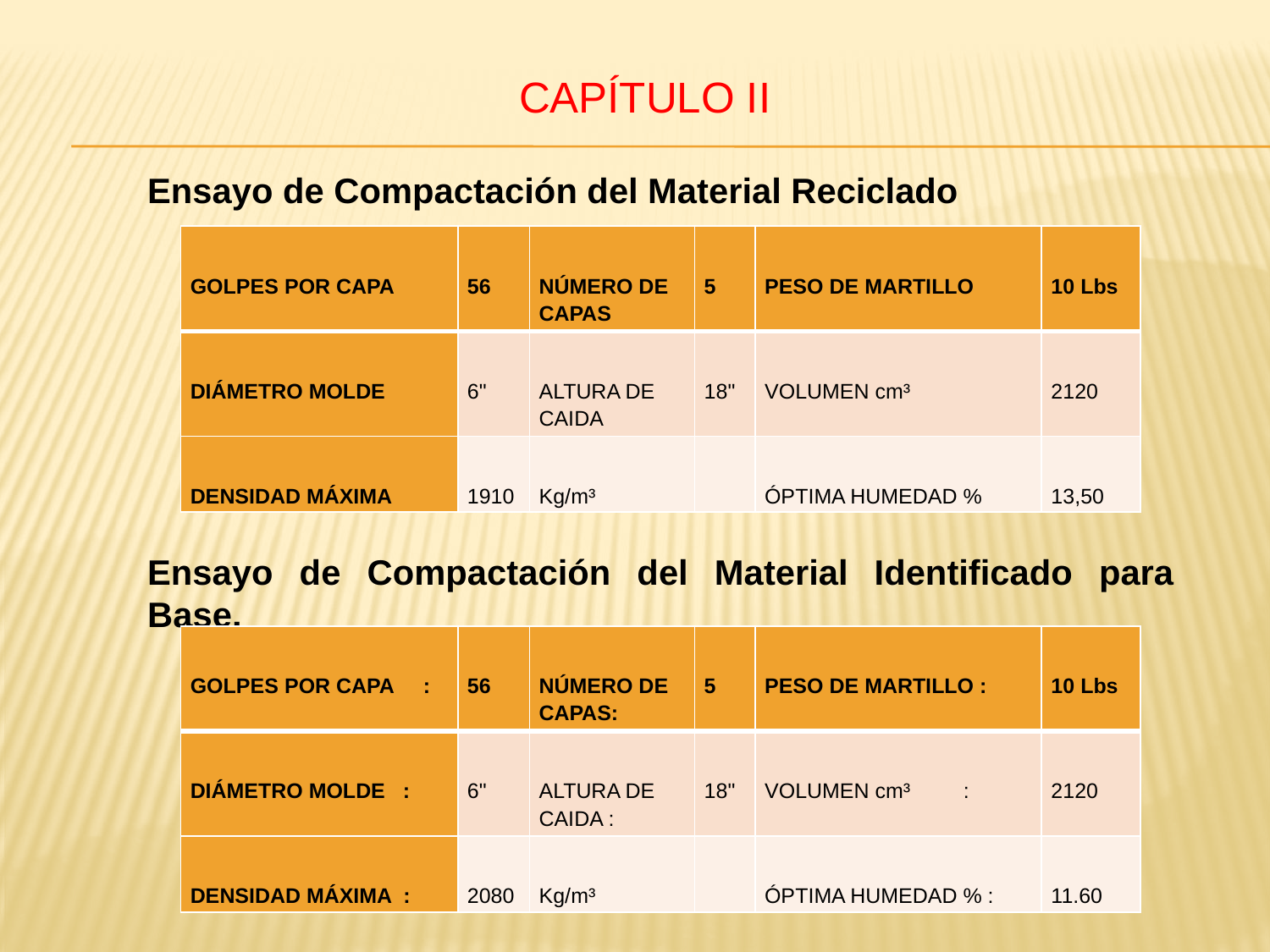

# CAPÍTULO iI
Ensayo de Compactación del Material Reciclado

Ensayo de Compactación del Material Identificado para Base.
| GOLPES POR CAPA | 56 | NÚMERO DE CAPAS | 5 | PESO DE MARTILLO | 10 Lbs |
| --- | --- | --- | --- | --- | --- |
| DIÁMETRO MOLDE | 6" | ALTURA DE CAIDA | 18" | VOLUMEN cm³ | 2120 |
| DENSIDAD MÁXIMA | 1910 | Kg/m³ |  | ÓPTIMA HUMEDAD % | 13,50 |
| GOLPES POR CAPA : | 56 | NÚMERO DE CAPAS: | 5 | PESO DE MARTILLO : | 10 Lbs |
| --- | --- | --- | --- | --- | --- |
| DIÁMETRO MOLDE : | 6" | ALTURA DE CAIDA : | 18" | VOLUMEN cm³ : | 2120 |
| DENSIDAD MÁXIMA : | 2080 | Kg/m³ |  | ÓPTIMA HUMEDAD % : | 11.60 |